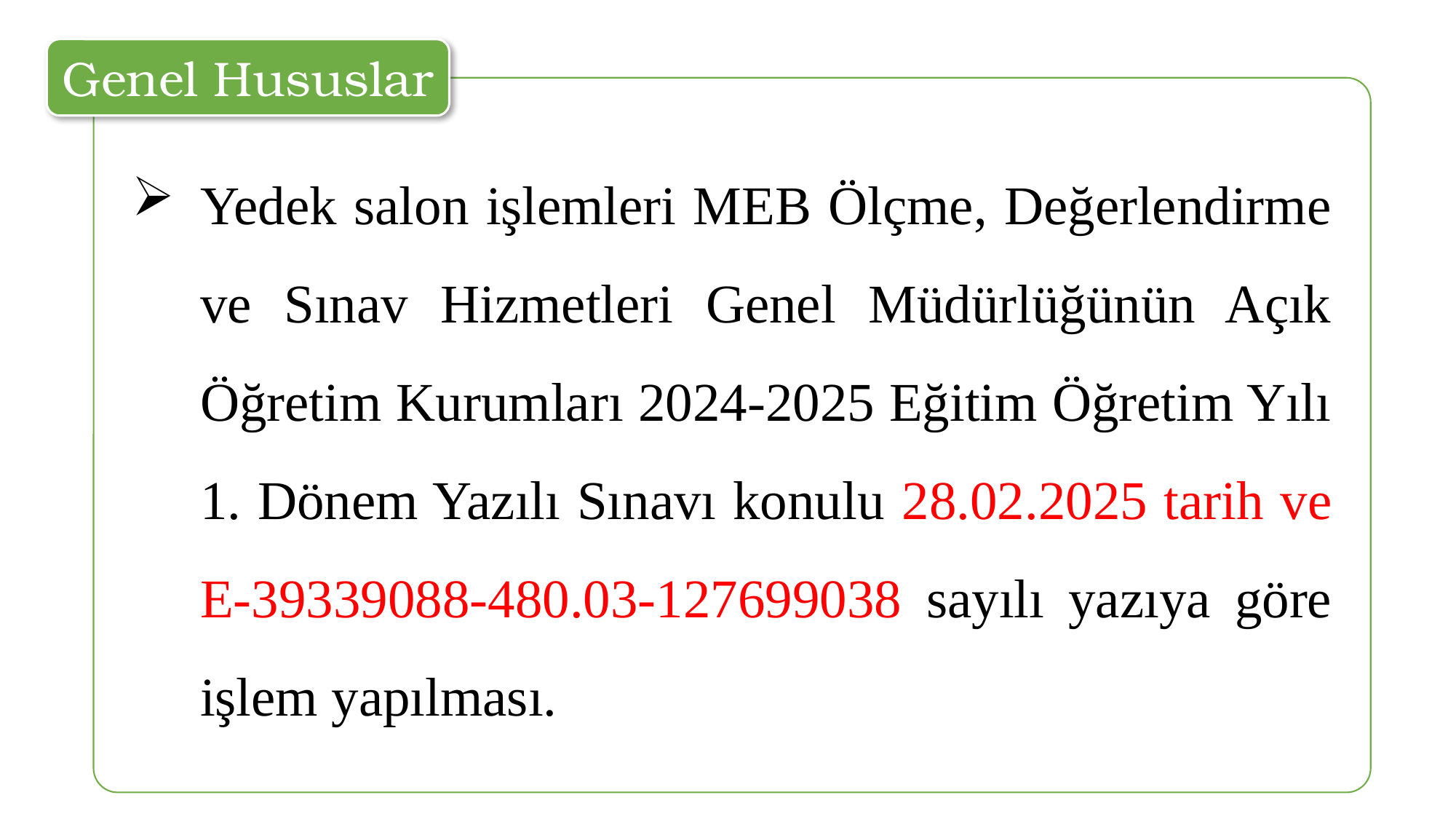

Genel Hususlar

Yedek salon işlemleri MEB Ölçme, Değerlendirme ve Sınav Hizmetleri Genel Müdürlüğünün Açık Öğretim Kurumları 2024-2025 Eğitim Öğretim Yılı 1. Dönem Yazılı Sınavı konulu 28.02.2025 tarih ve E-39339088-480.03-127699038 sayılı yazıya göre işlem yapılması.